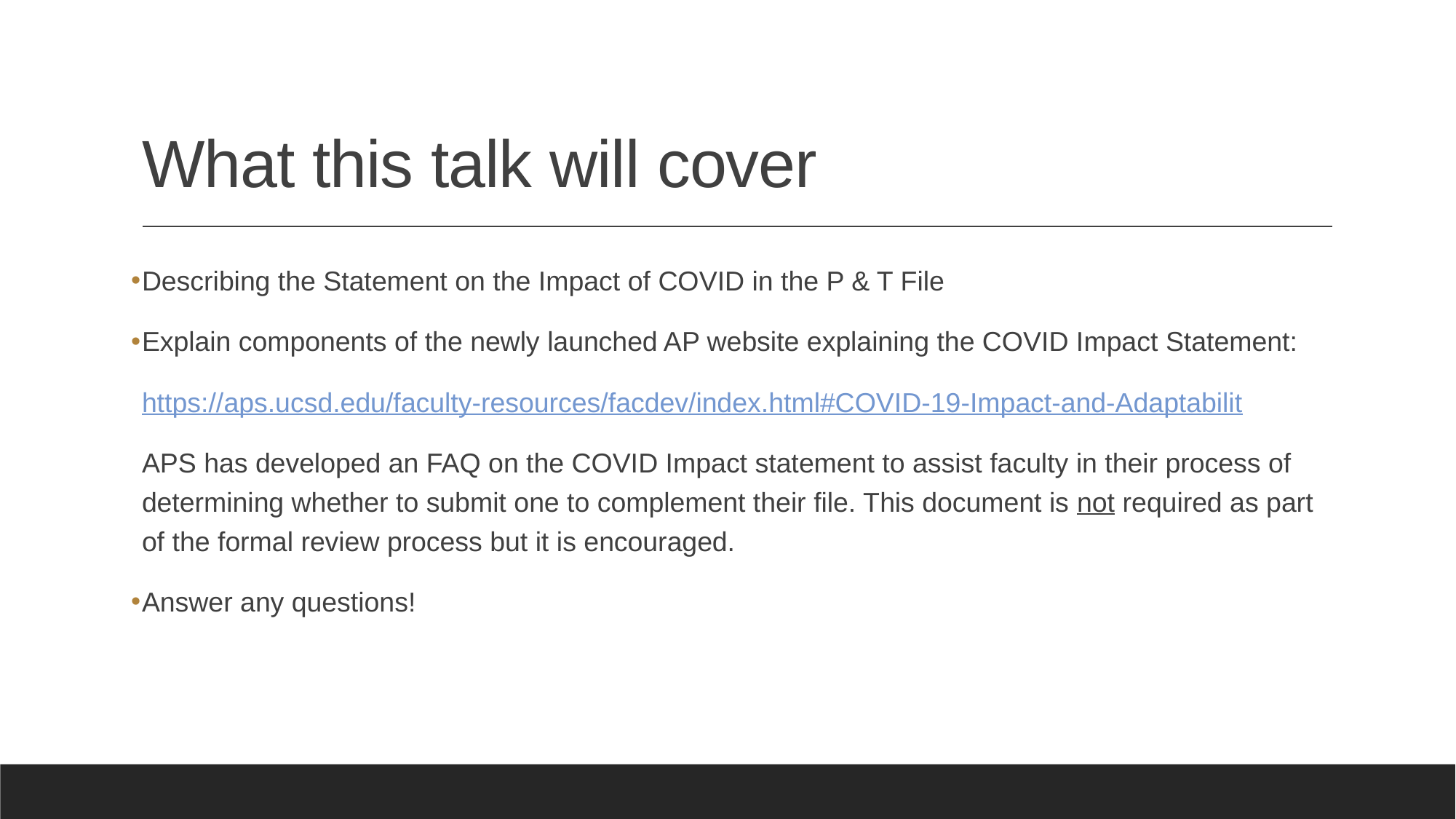

# What this talk will cover
Describing the Statement on the Impact of COVID in the P & T File
Explain components of the newly launched AP website explaining the COVID Impact Statement:
https://aps.ucsd.edu/faculty-resources/facdev/index.html#COVID-19-Impact-and-Adaptabilit
APS has developed an FAQ on the COVID Impact statement to assist faculty in their process of determining whether to submit one to complement their file. This document is not required as part of the formal review process but it is encouraged.
Answer any questions!